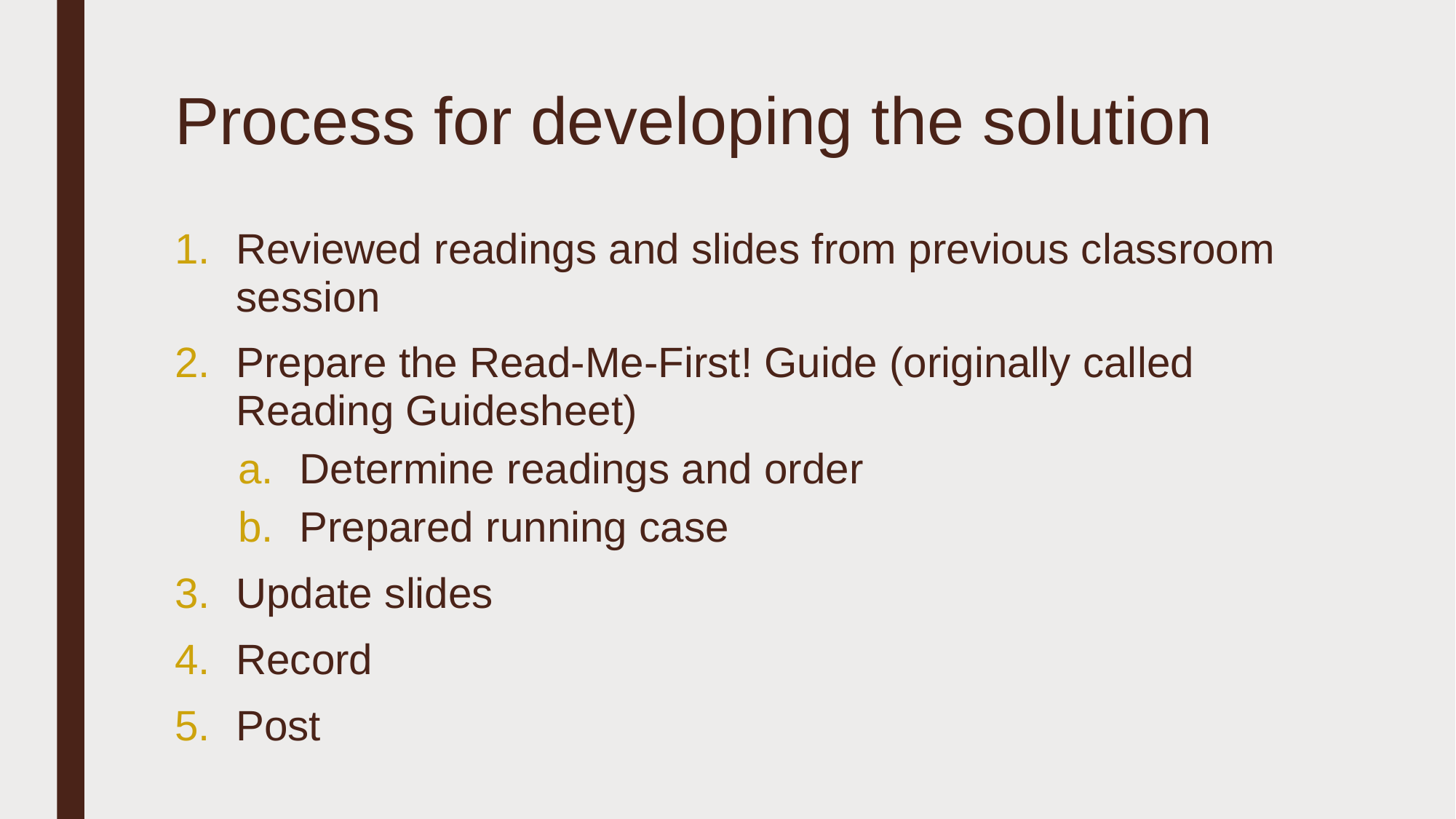

# Process for developing the solution
Reviewed readings and slides from previous classroom session
Prepare the Read-Me-First! Guide (originally called Reading Guidesheet)
Determine readings and order
Prepared running case
Update slides
Record
Post